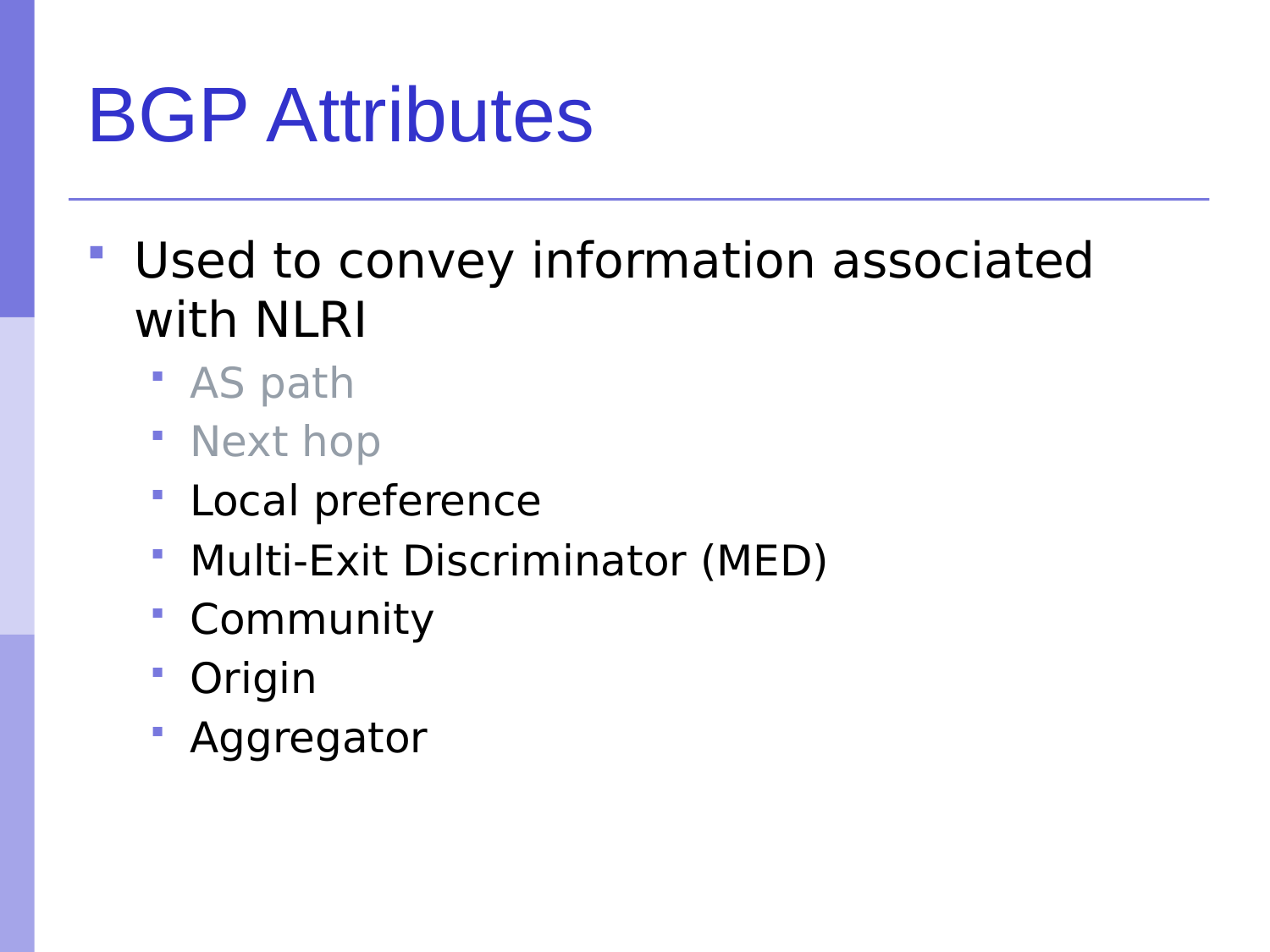

# BGP Attributes
Used to convey information associated with NLRI
AS path
Next hop
Local preference
Multi-Exit Discriminator (MED)
Community
Origin
Aggregator